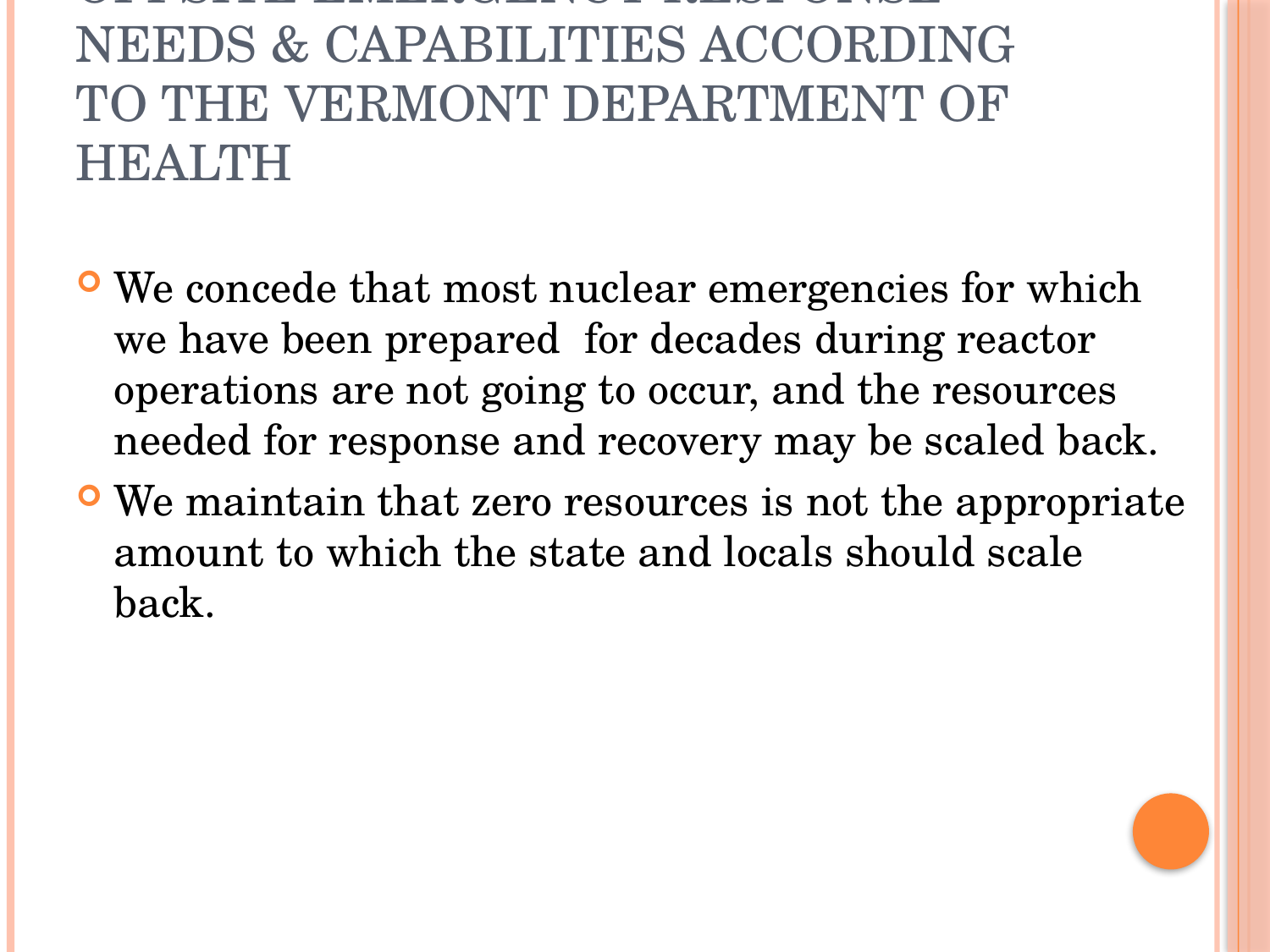

# Offsite Emergency Response Needs & Capabilities According to the Vermont Department of Health
We concede that most nuclear emergencies for which we have been prepared  for decades during reactor operations are not going to occur, and the resources needed for response and recovery may be scaled back.
We maintain that zero resources is not the appropriate amount to which the state and locals should scale back.